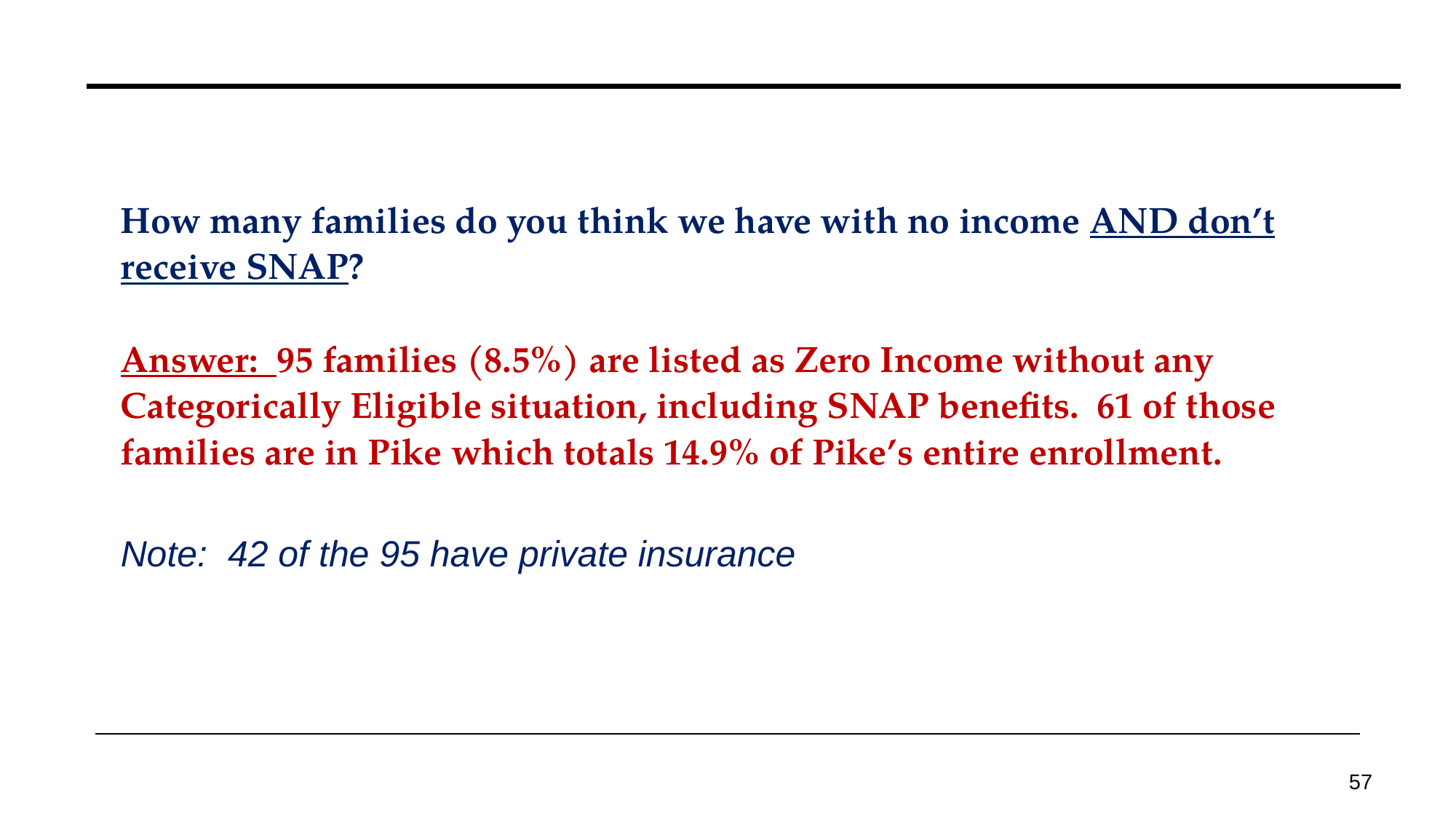

How many families do you think we have with no income AND don’t receive SNAP?

Answer:  95 families (8.5%) are listed as Zero Income without any Categorically Eligible situation, including SNAP benefits.  61 of those families are in Pike which totals 14.9% of Pike’s entire enrollment.

Note:  42 of the 95 have private insurance
57